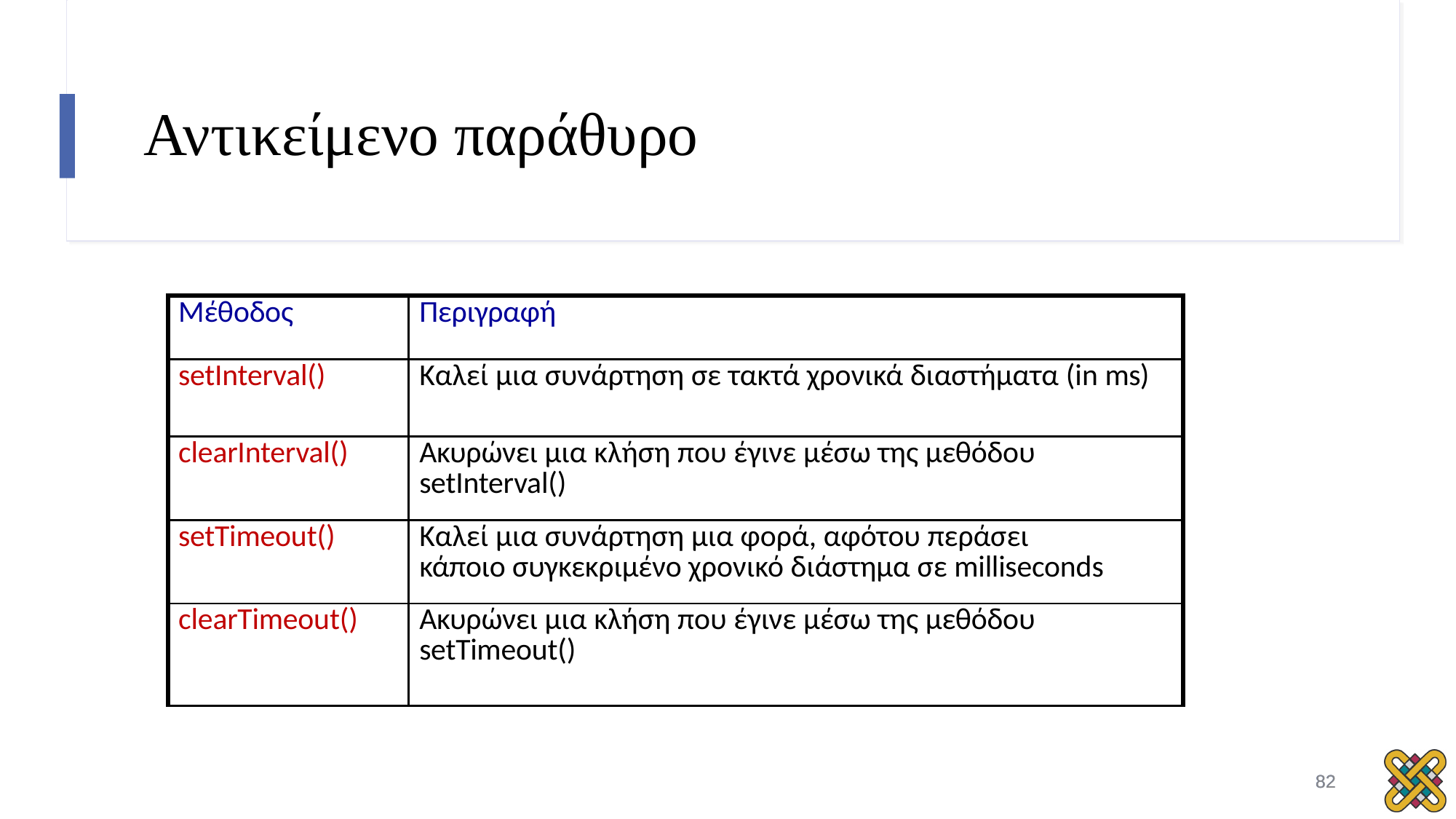

# Αντικείμενο παράθυρο
| Μέθοδος | Περιγραφή |
| --- | --- |
| setInterval() | Καλεί μια συνάρτηση σε τακτά χρονικά διαστήματα (in ms) |
| clearInterval() | Ακυρώνει μια κλήση που έγινε μέσω της μεθόδου setInterval() |
| setTimeout() | Καλεί μια συνάρτηση μια φορά, αφότου περάσει κάποιο συγκεκριμένο χρονικό διάστημα σε milliseconds |
| clearTimeout() | Ακυρώνει μια κλήση που έγινε μέσω της μεθόδου setTimeout() |
82
82